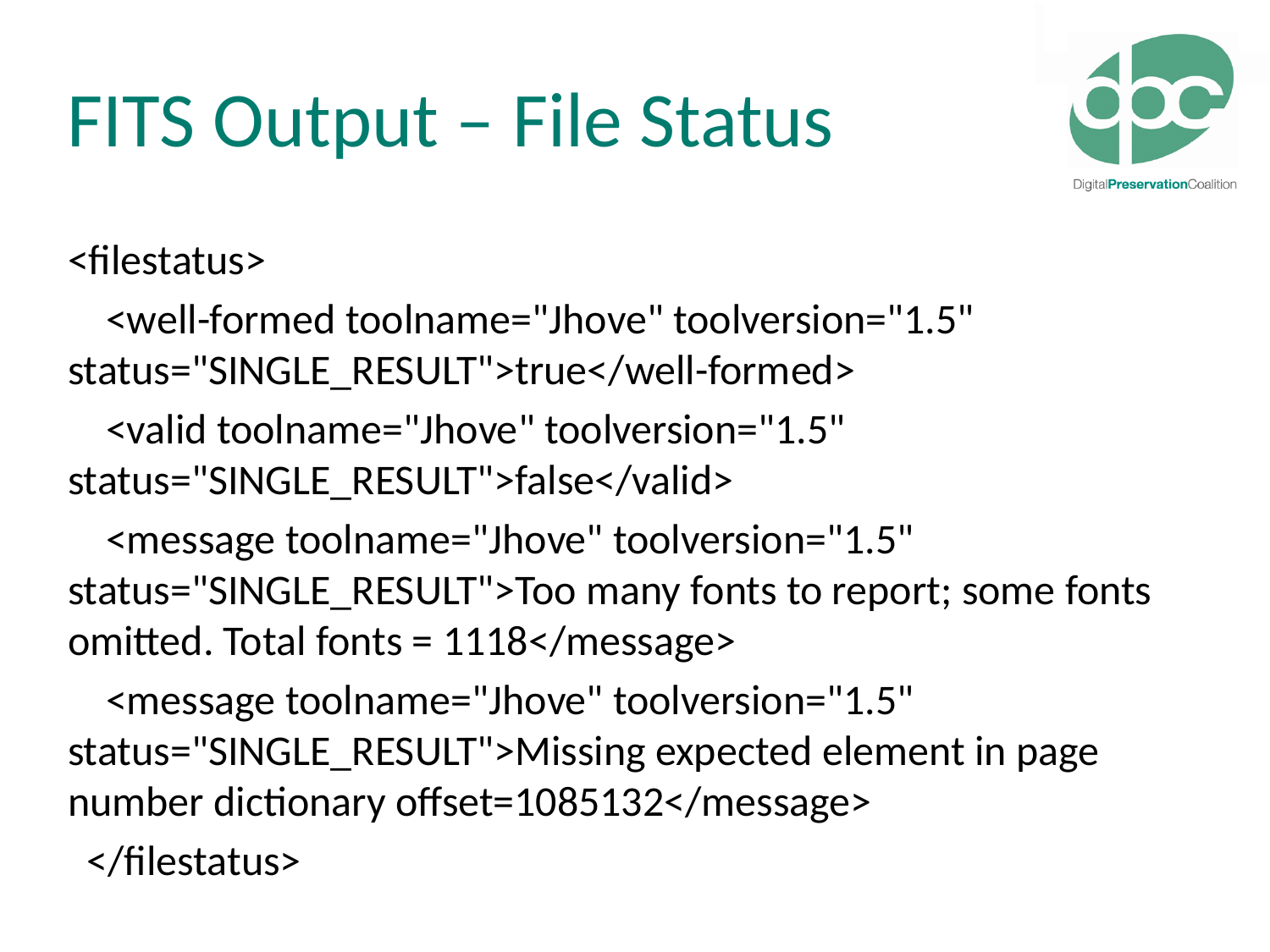

# FITS Output – File Status
<filestatus>
    <well-formed toolname="Jhove" toolversion="1.5" status="SINGLE_RESULT">true</well-formed>
    <valid toolname="Jhove" toolversion="1.5" status="SINGLE_RESULT">false</valid>
    <message toolname="Jhove" toolversion="1.5" status="SINGLE_RESULT">Too many fonts to report; some fonts omitted. Total fonts = 1118</message>
    <message toolname="Jhove" toolversion="1.5" status="SINGLE_RESULT">Missing expected element in page number dictionary offset=1085132</message>
  </filestatus>